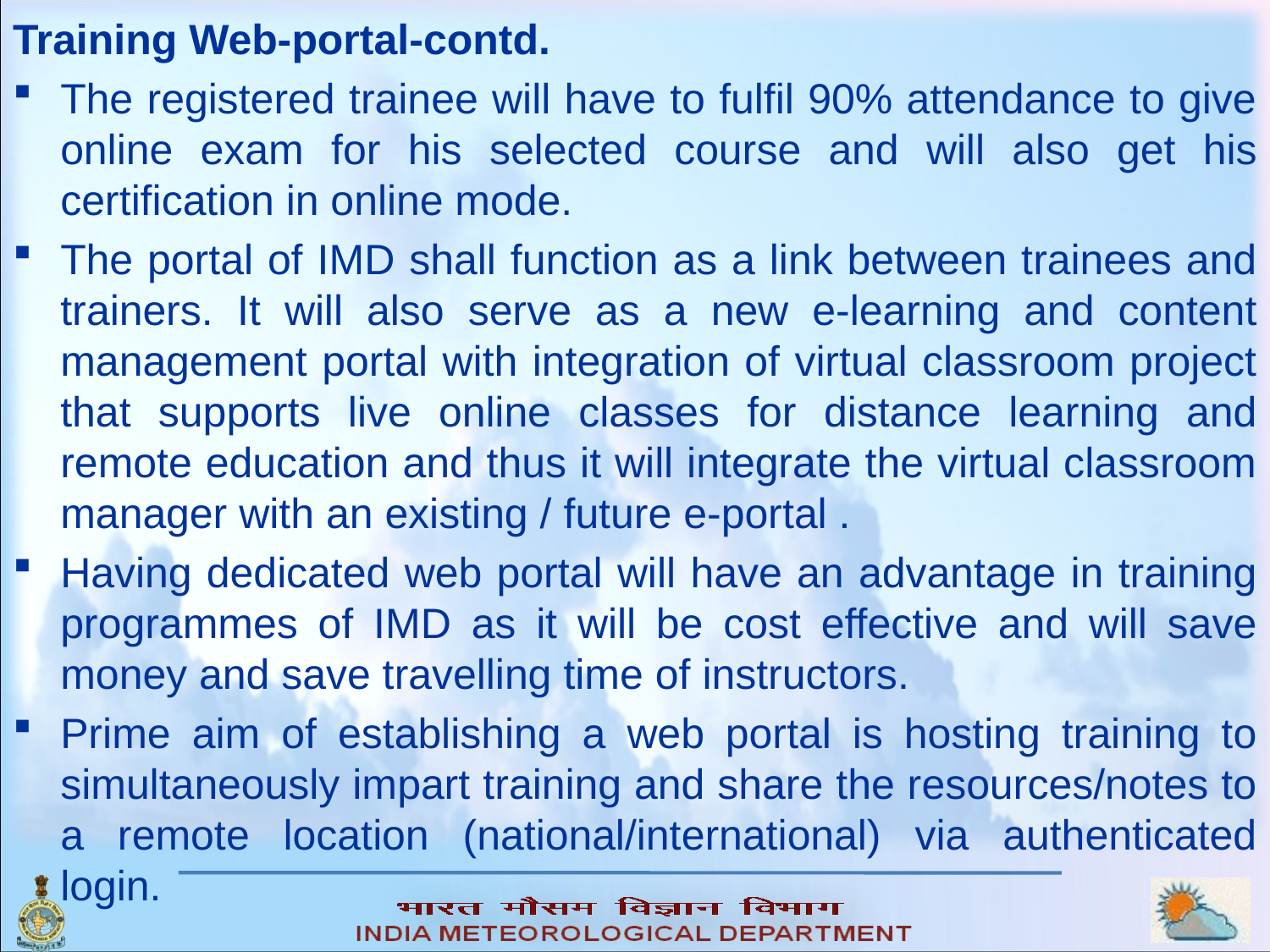

Training Web-portal-contd.
The registered trainee will have to fulfil 90% attendance to give online exam for his selected course and will also get his certification in online mode.
The portal of IMD shall function as a link between trainees and trainers. It will also serve as a new e-learning and content management portal with integration of virtual classroom project that supports live online classes for distance learning and remote education and thus it will integrate the virtual classroom manager with an existing / future e-portal .
Having dedicated web portal will have an advantage in training programmes of IMD as it will be cost effective and will save money and save travelling time of instructors.
Prime aim of establishing a web portal is hosting training to simultaneously impart training and share the resources/notes to a remote location (national/international) via authenticated login.